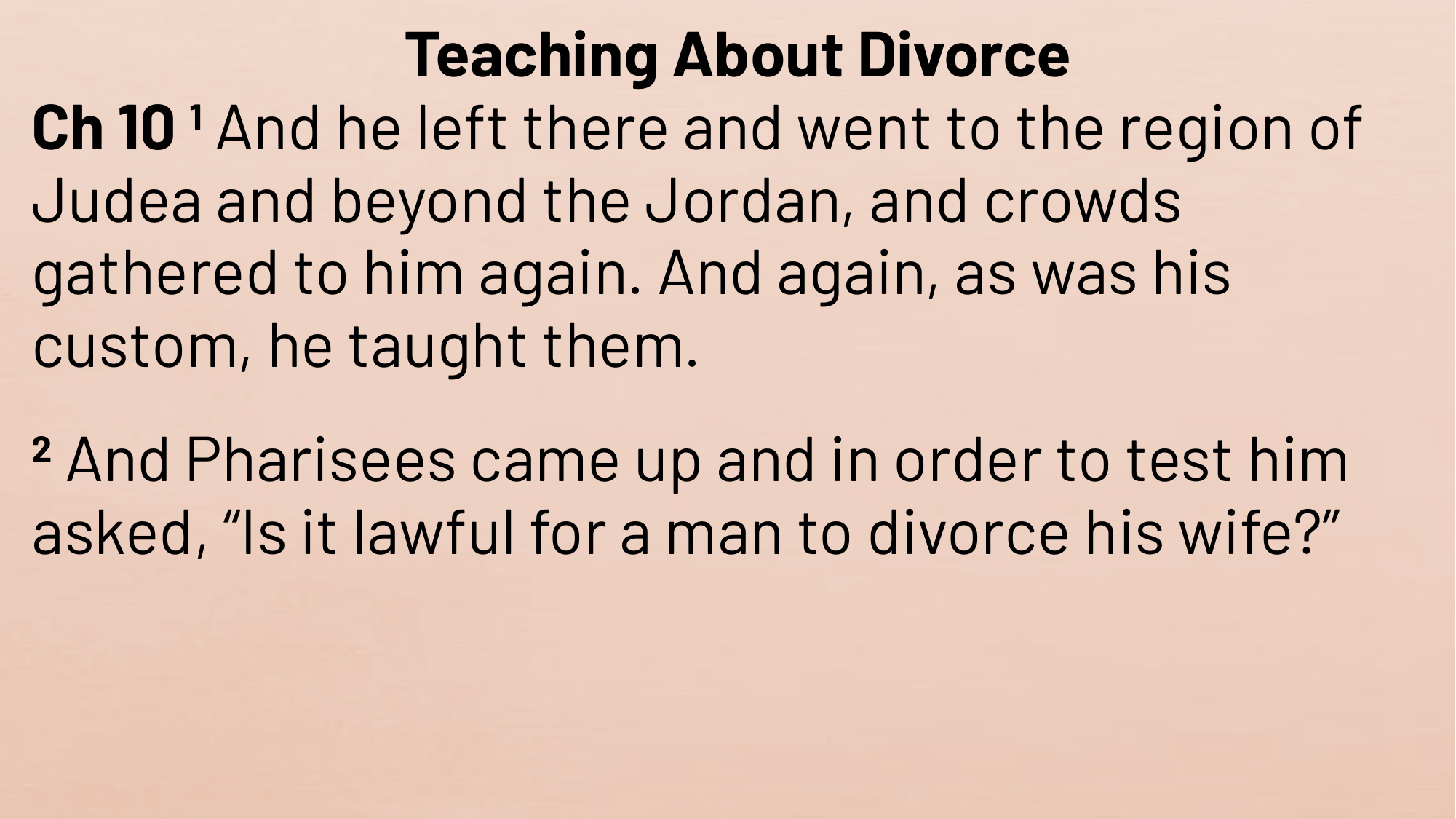

Teaching About Divorce
Ch 10 1 And he left there and went to the region of Judea and beyond the Jordan, and crowds gathered to him again. And again, as was his custom, he taught them.

2 And Pharisees came up and in order to test him asked, “Is it lawful for a man to divorce his wife?”